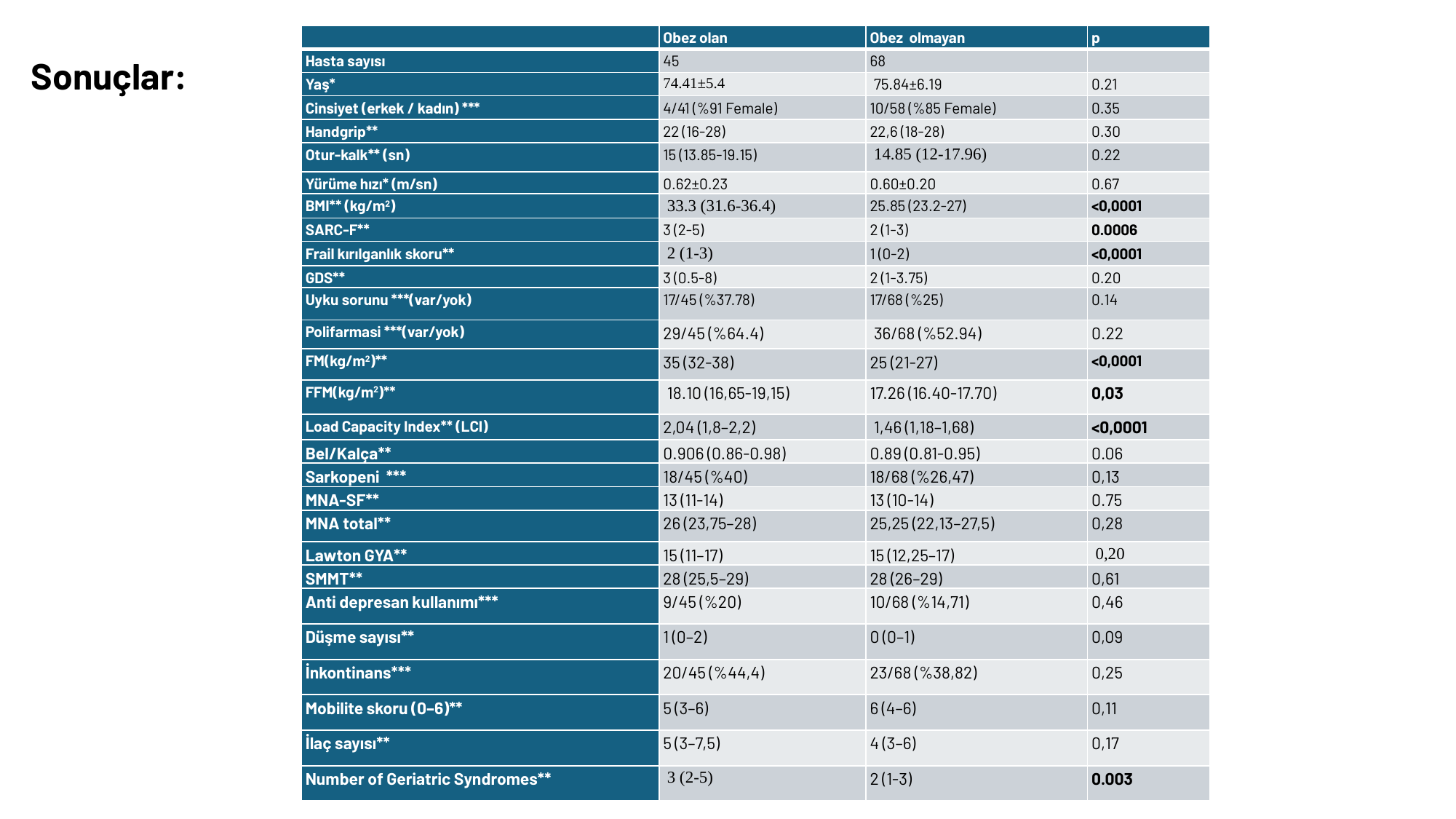

|  | Obez olan | Obez olmayan | p |
| --- | --- | --- | --- |
| Hasta sayısı | 45 | 68 |  |
| Yaş\* | 74.41±5.4 | 75.84±6.19 | 0.21 |
| Cinsiyet (erkek / kadın) \*\*\* | 4/41 (%91 Female) | 10/58 (%85 Female) | 0.35 |
| Handgrip\*\* | 22 (16-28) | 22,6 (18-28) | 0.30 |
| Otur-kalk\*\* (sn) | 15 (13.85-19.15) | 14.85 (12-17.96) | 0.22 |
| Yürüme hızı\* (m/sn) | 0.62±0.23 | 0.60±0.20 | 0.67 |
| BMI\*\* (kg/m2) | 33.3 (31.6-36.4) | 25.85 (23.2-27) | <0,0001 |
| SARC-F\*\* | 3 (2-5) | 2 (1-3) | 0.0006 |
| Frail kırılganlık skoru\*\* | 2 (1-3) | 1 (0-2) | <0,0001 |
| GDS\*\* | 3 (0.5-8) | 2 (1-3.75) | 0.20 |
| Uyku sorunu \*\*\*(var/yok) | 17/45 (%37.78) | 17/68 (%25) | 0.14 |
| Polifarmasi \*\*\*(var/yok) | 29/45 (%64.4) | 36/68 (%52.94) | 0.22 |
| FM(kg/m2)\*\* | 35 (32-38) | 25 (21-27) | <0,0001 |
| FFM(kg/m2)\*\* | 18.10 (16,65-19,15) | 17.26 (16.40-17.70) | 0,03 |
| Load Capacity Index\*\* (LCI) | 2,04 (1,8–2,2) | 1,46 (1,18–1,68) | <0,0001 |
| Bel/Kalça\*\* | 0.906 (0.86-0.98) | 0.89 (0.81-0.95) | 0.06 |
| Sarkopeni \*\*\* | 18/45 (%40) | 18/68 (%26,47) | 0,13 |
| MNA-SF\*\* | 13 (11-14) | 13 (10-14) | 0.75 |
| MNA total\*\* | 26 (23,75–28) | 25,25 (22,13–27,5) | 0,28 |
| Lawton GYA\*\* | 15 (11–17) | 15 (12,25–17) | 0,20 |
| SMMT\*\* | 28 (25,5–29) | 28 (26–29) | 0,61 |
| Anti depresan kullanımı\*\*\* | 9/45 (%20) | 10/68 (%14,71) | 0,46 |
| Düşme sayısı\*\* | 1 (0–2) | 0 (0–1) | 0,09 |
| İnkontinans\*\*\* | 20/45 (%44,4) | 23/68 (%38,82) | 0,25 |
| Mobilite skoru (0–6)\*\* | 5 (3–6) | 6 (4–6) | 0,11 |
| İlaç sayısı\*\* | 5 (3–7,5) | 4 (3–6) | 0,17 |
| Number of Geriatric Syndromes\*\* | 3 (2-5) | 2 (1-3) | 0.003 |
# Sonuçlar: